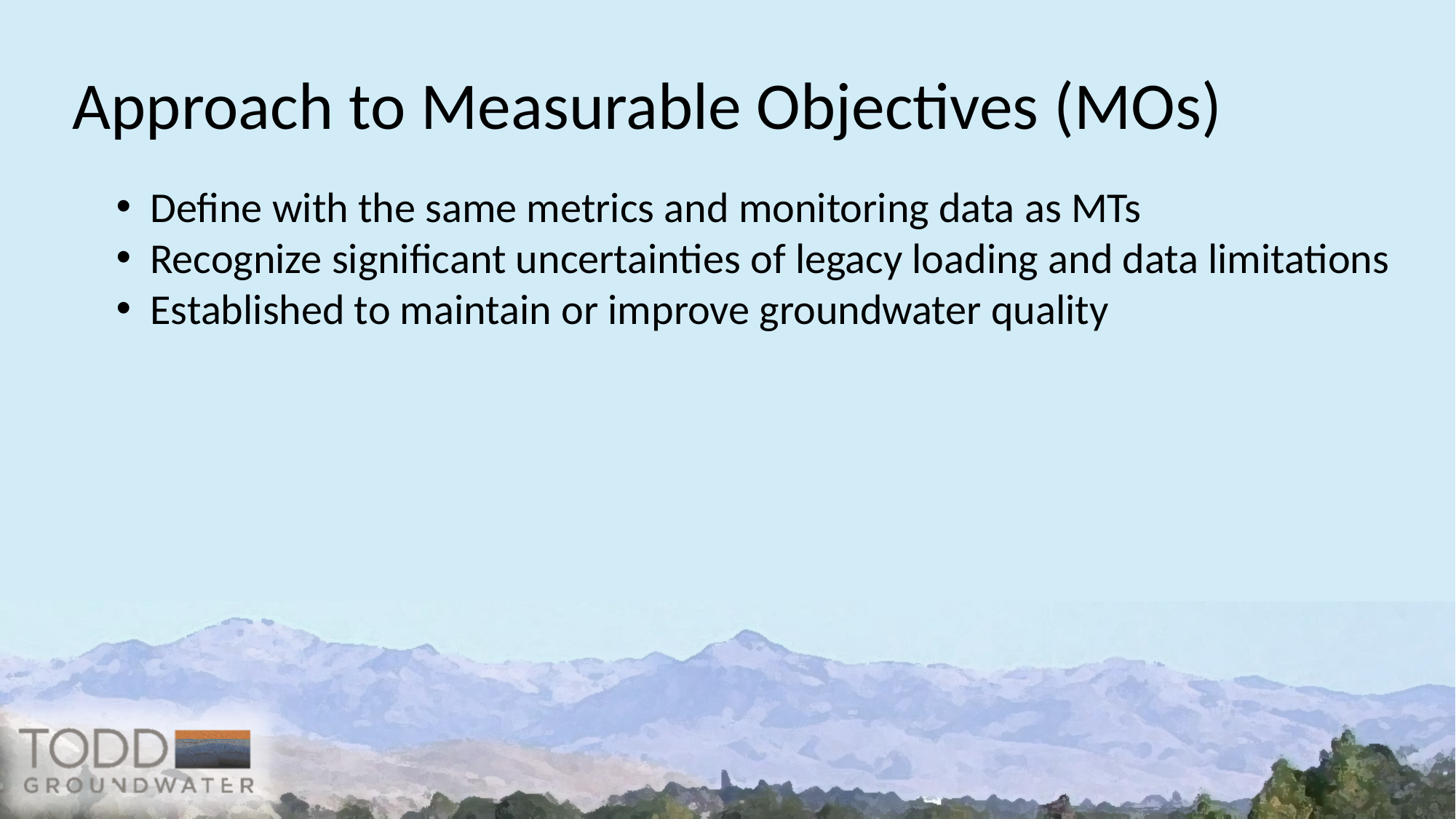

# Approach to Measurable Objectives (MOs)
Define with the same metrics and monitoring data as MTs
Recognize significant uncertainties of legacy loading and data limitations
Established to maintain or improve groundwater quality